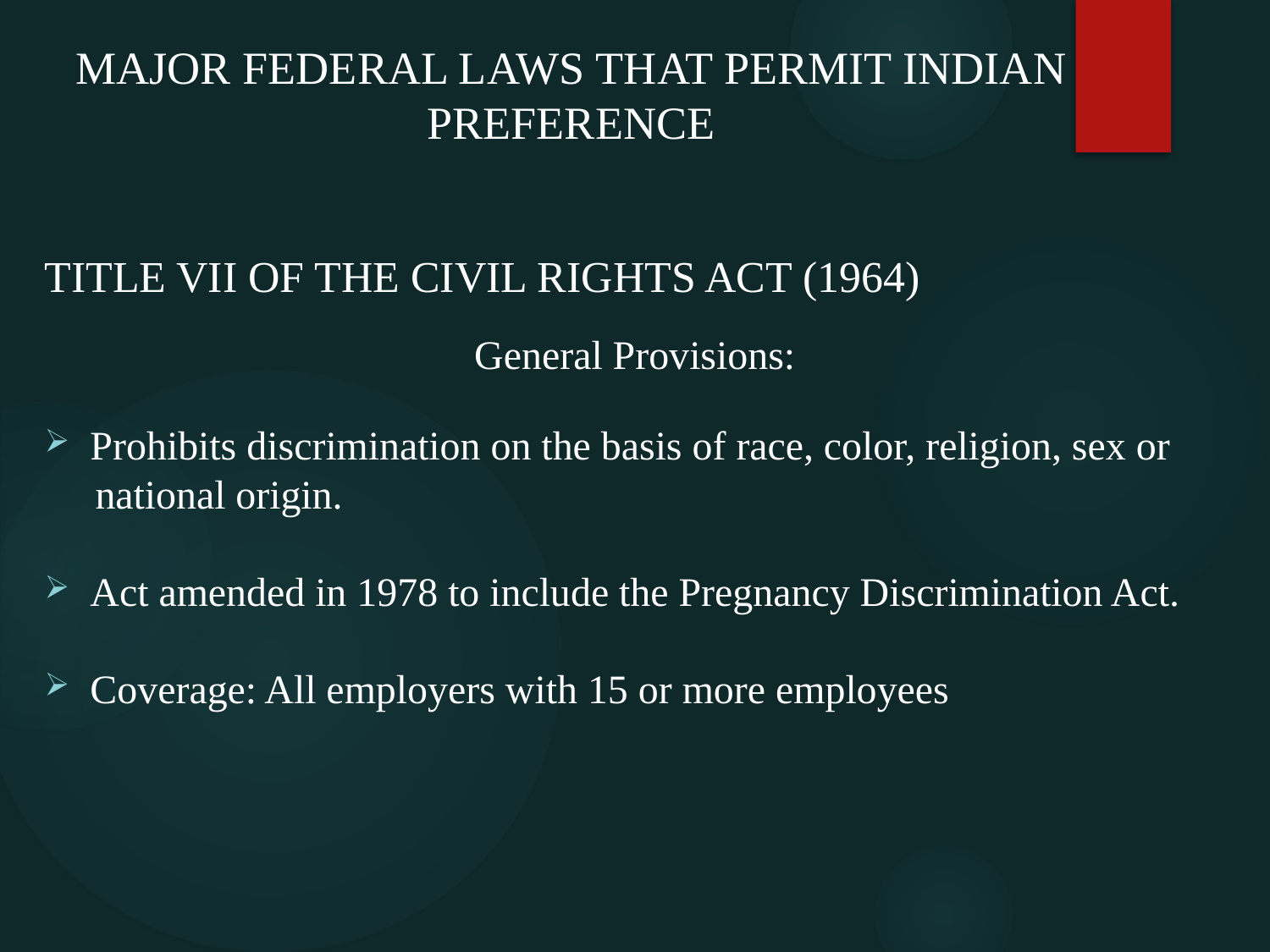

Major Federal Laws That Permit Indian Preference

TITLE VII of the Civil Rights Act (1964)

General Provisions:

Prohibits discrimination on the basis of race, color, religion, sex or
     national origin.

Act amended in 1978 to include the Pregnancy Discrimination Act.

Coverage: All employers with 15 or more employees